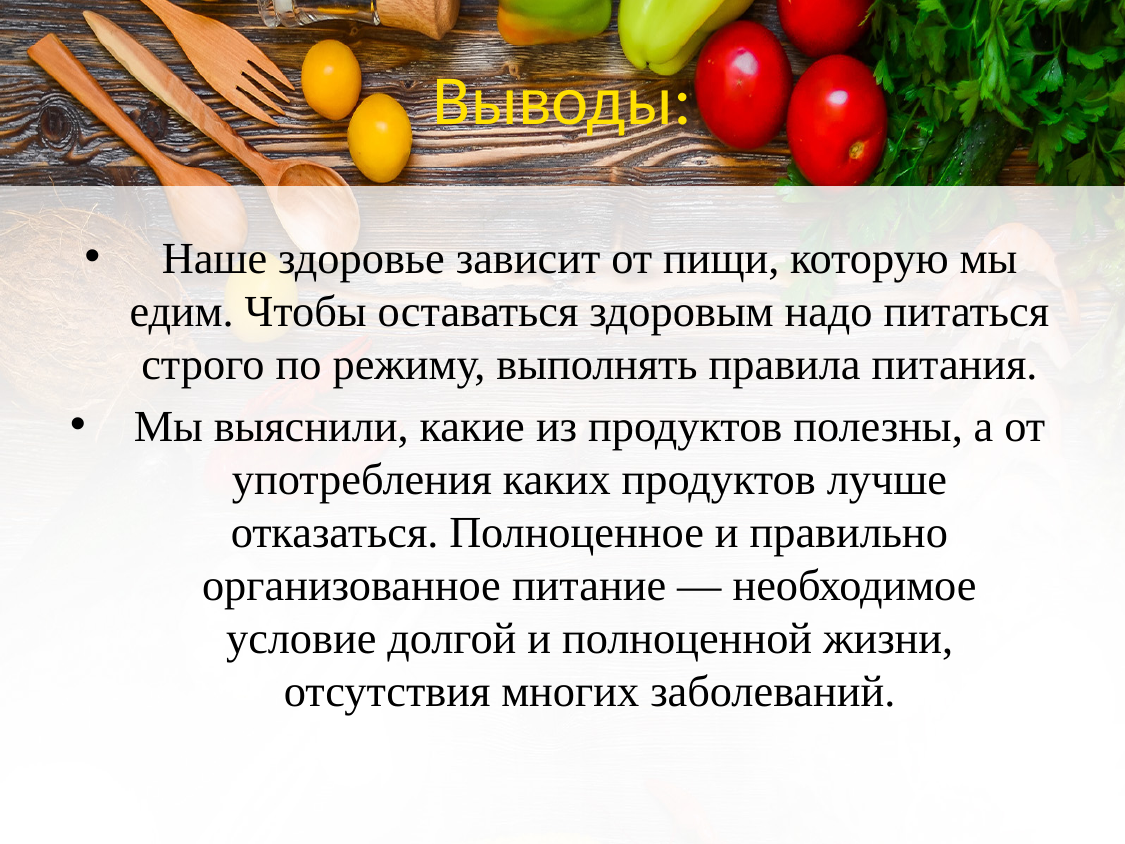

# Выводы:
Наше здоровье зависит от пищи, которую мы едим. Чтобы оставаться здоровым надо питаться строго по режиму, выполнять правила питания.
Мы выяснили, какие из продуктов полезны, а от употребления каких продуктов лучше отказаться. Полноценное и правильно организованное питание — необходимое условие долгой и полноценной жизни, отсутствия многих заболеваний.